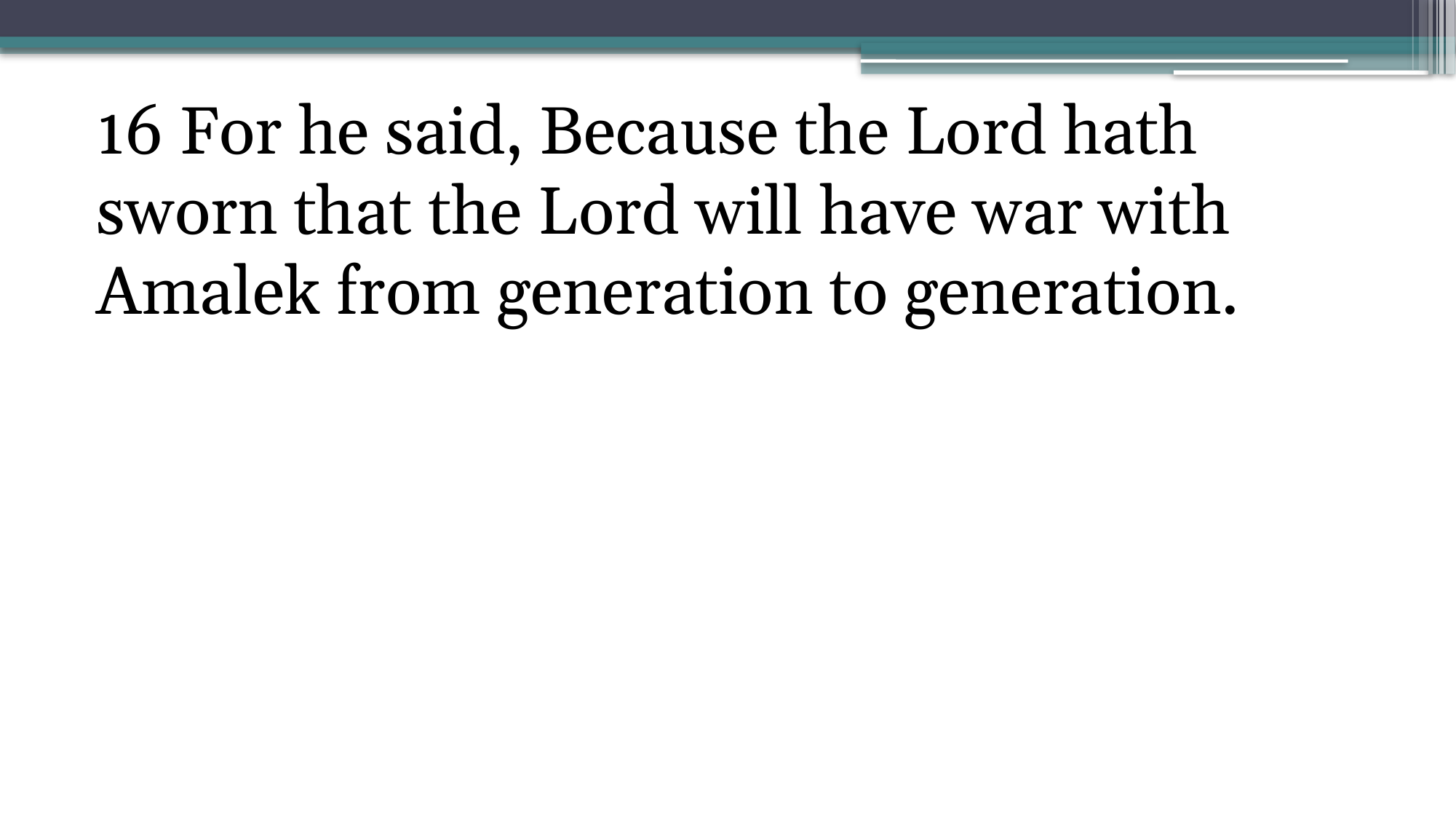

16 For he said, Because the Lord hath sworn that the Lord will have war with Amalek from generation to generation.